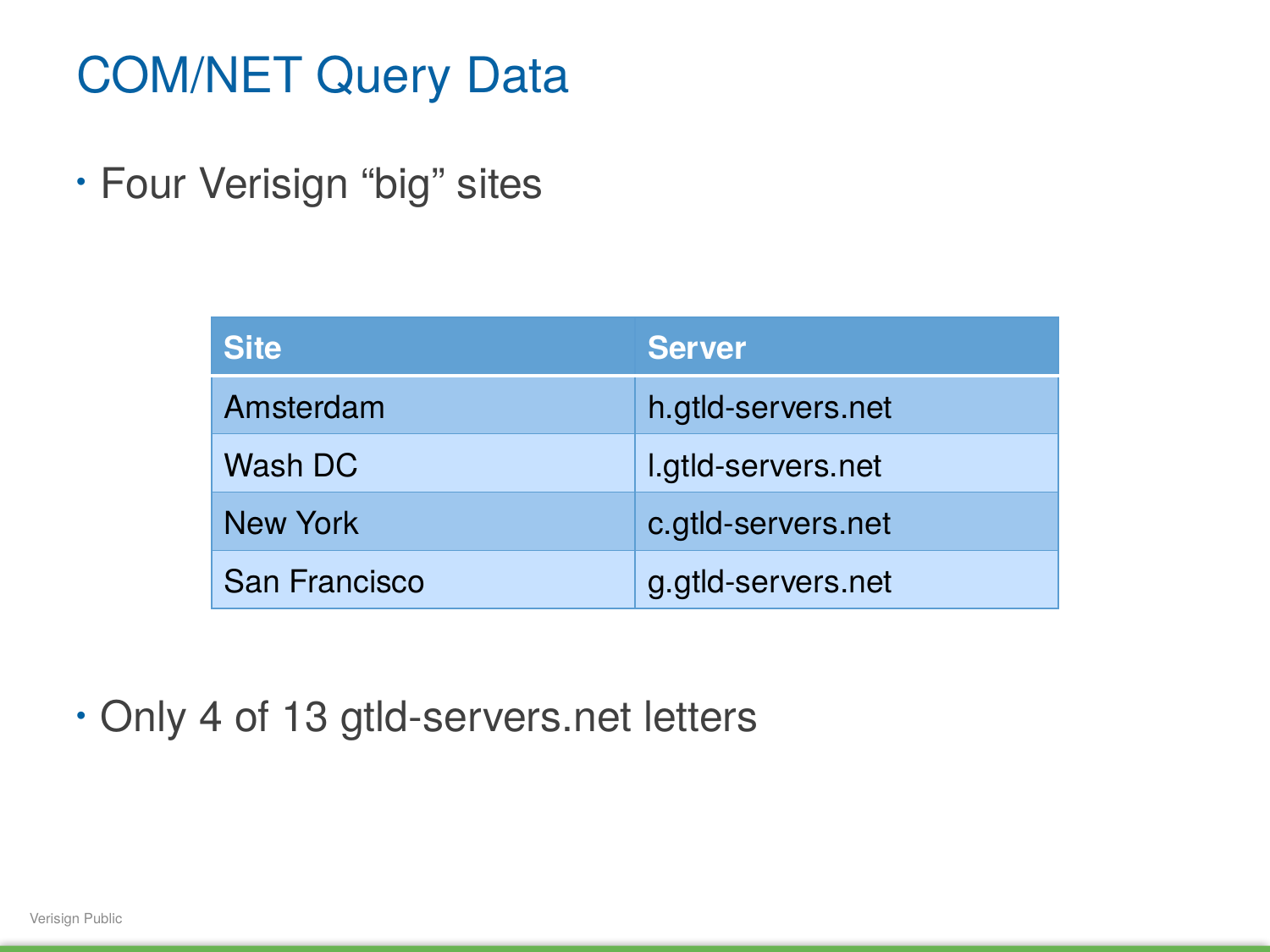

# COM/NET Query Data
Four Verisign “big” sites

Only 4 of 13 gtld-servers.net letters
| Site | Server |
| --- | --- |
| Amsterdam | h.gtld-servers.net |
| Wash DC | l.gtld-servers.net |
| New York | c.gtld-servers.net |
| San Francisco | g.gtld-servers.net |